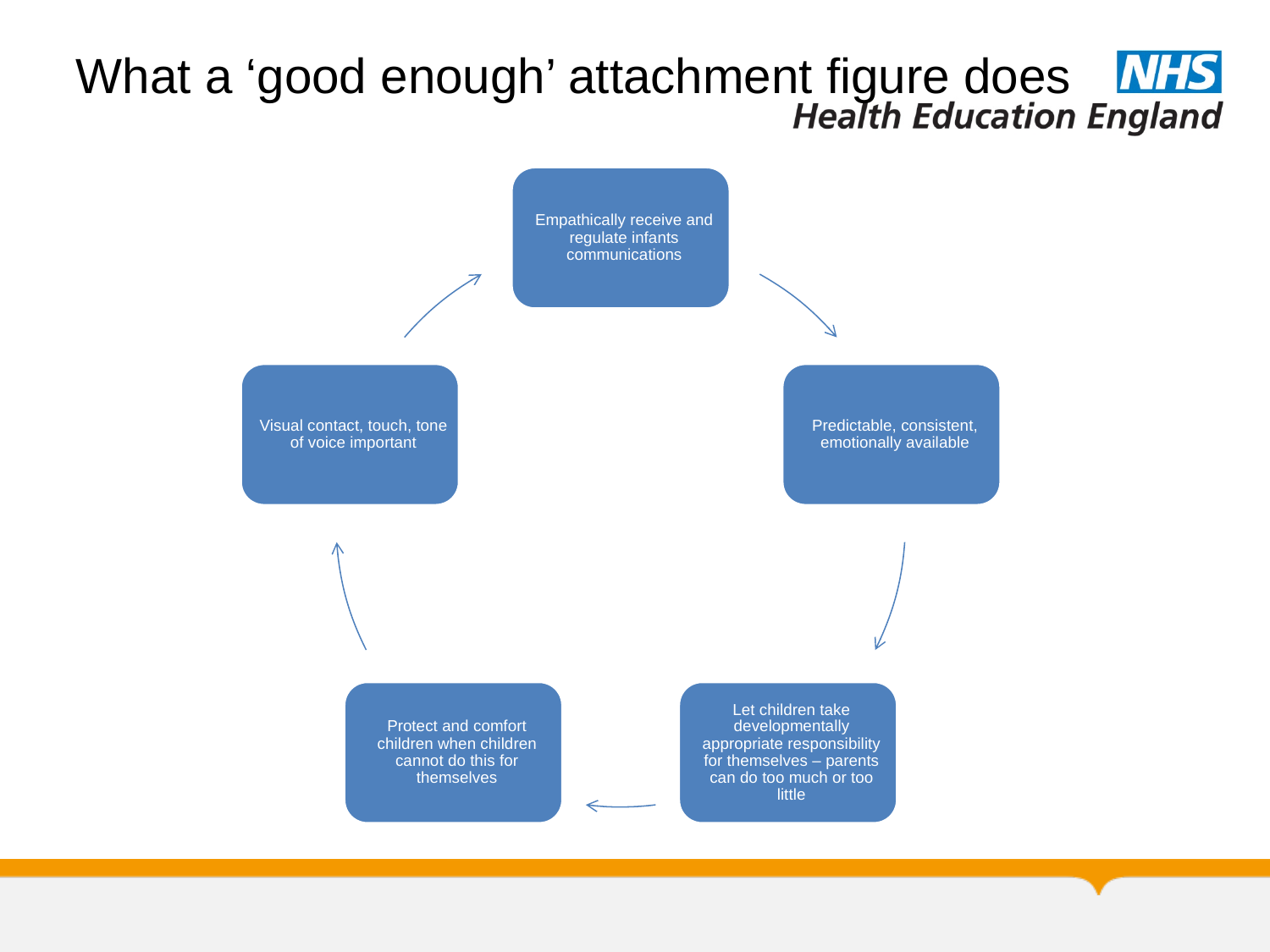

# What a ‘good enough’ attachment figure does
Empathically receive and regulate infants communications
Predictable, consistent, emotionally available
Let children take developmentally appropriate responsibility for themselves – parents can do too much or too little
Protect and comfort children when children cannot do this for themselves
Visual contact, touch, tone of voice important